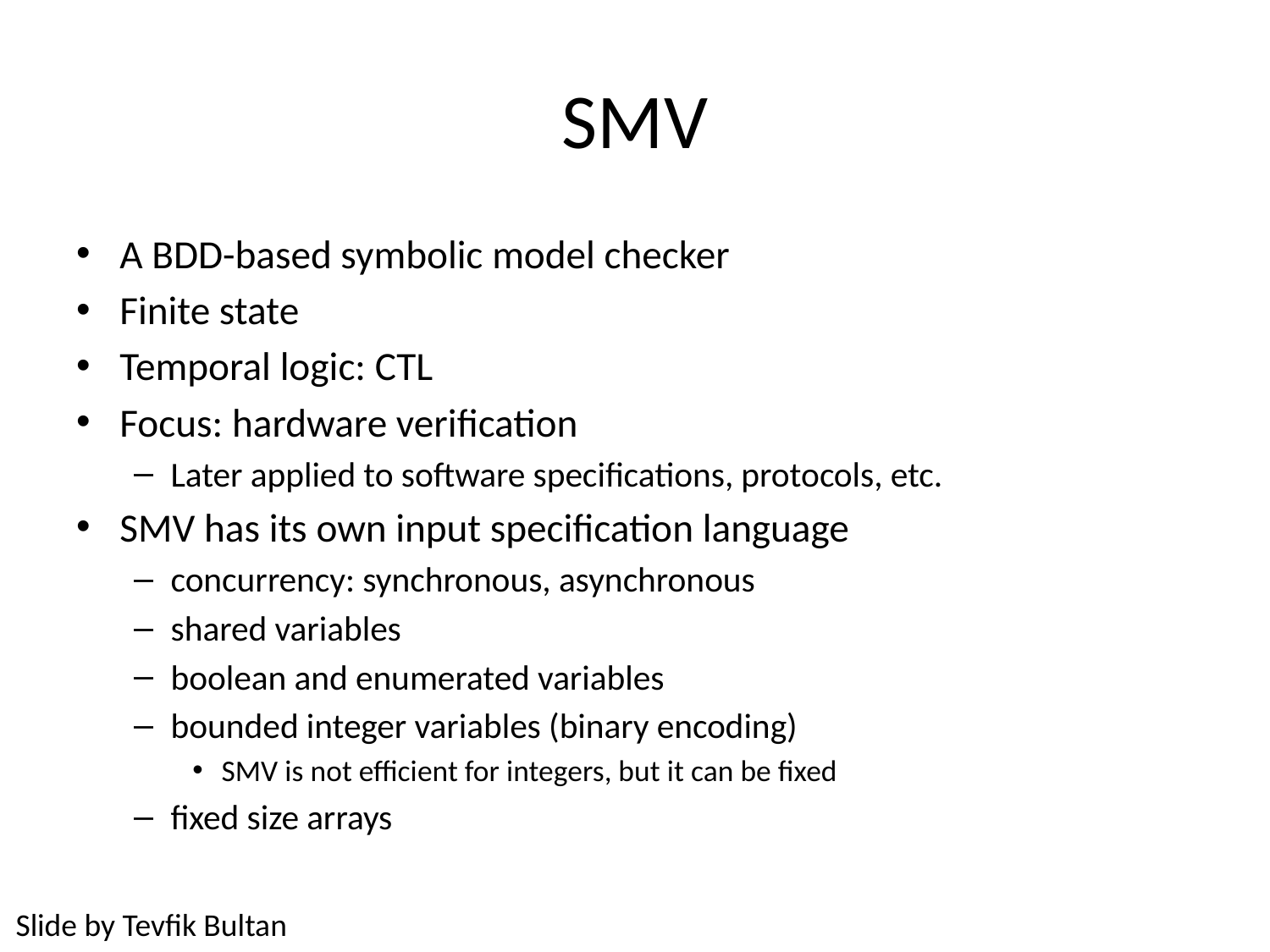

# SMV
A BDD-based symbolic model checker
Finite state
Temporal logic: CTL
Focus: hardware verification
Later applied to software specifications, protocols, etc.
SMV has its own input specification language
concurrency: synchronous, asynchronous
shared variables
boolean and enumerated variables
bounded integer variables (binary encoding)
SMV is not efficient for integers, but it can be fixed
fixed size arrays

Slide by Tevfik Bultan